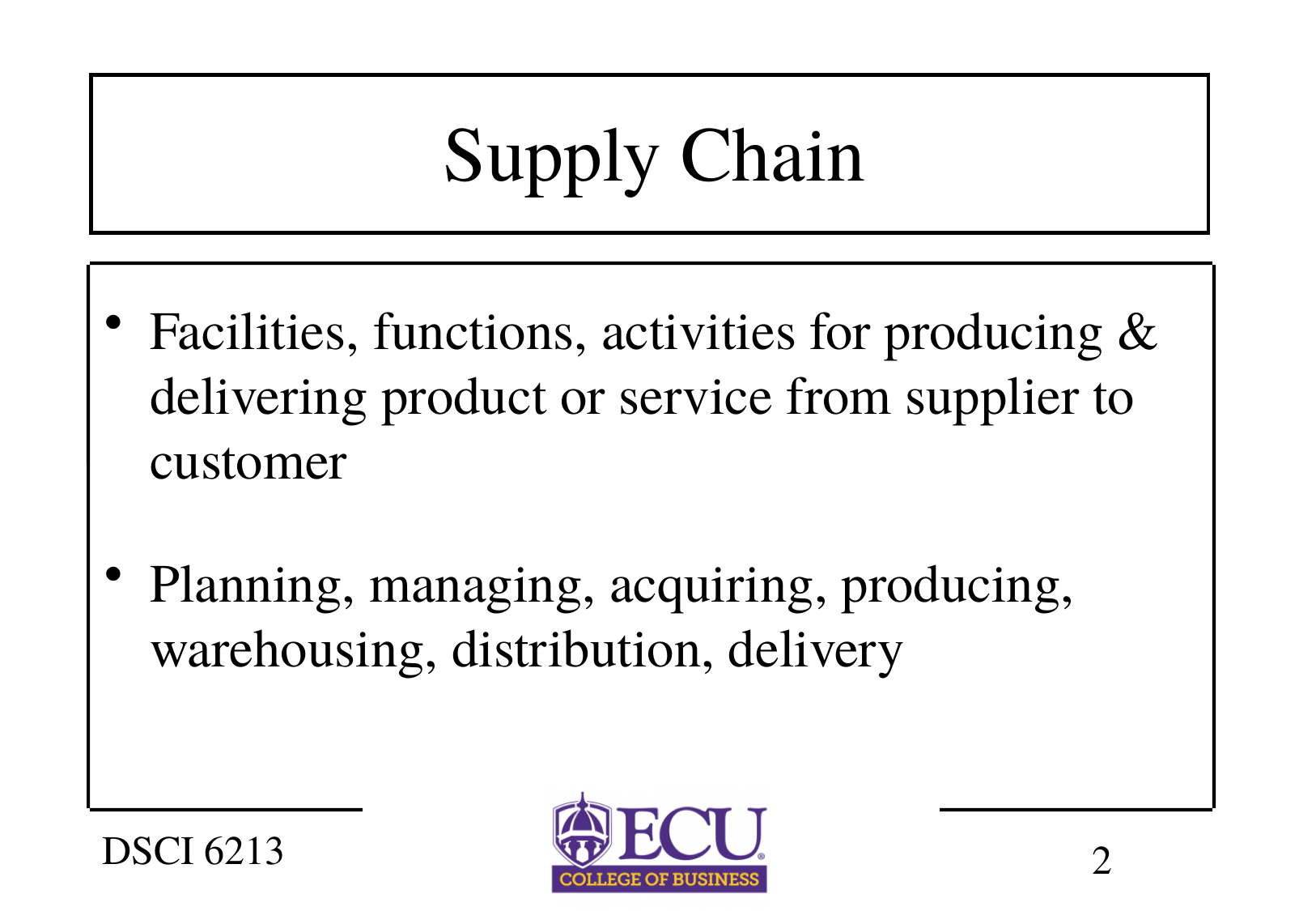

# Supply Chain
Facilities, functions, activities for producing & delivering product or service from supplier to customer

Planning, managing, acquiring, producing, warehousing, distribution, delivery